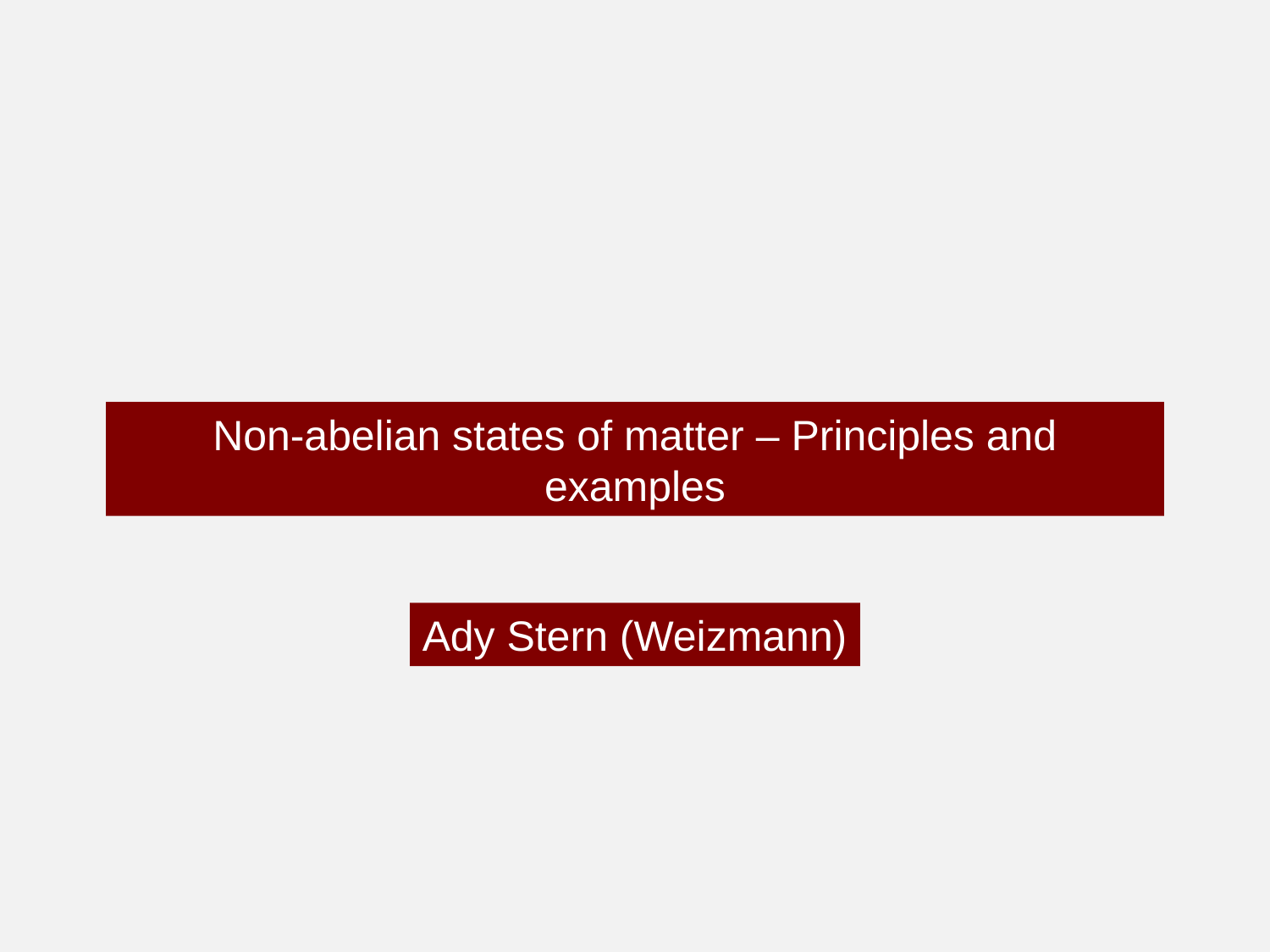

Non-abelian states of matter – Principles and examples
Ady Stern (Weizmann)